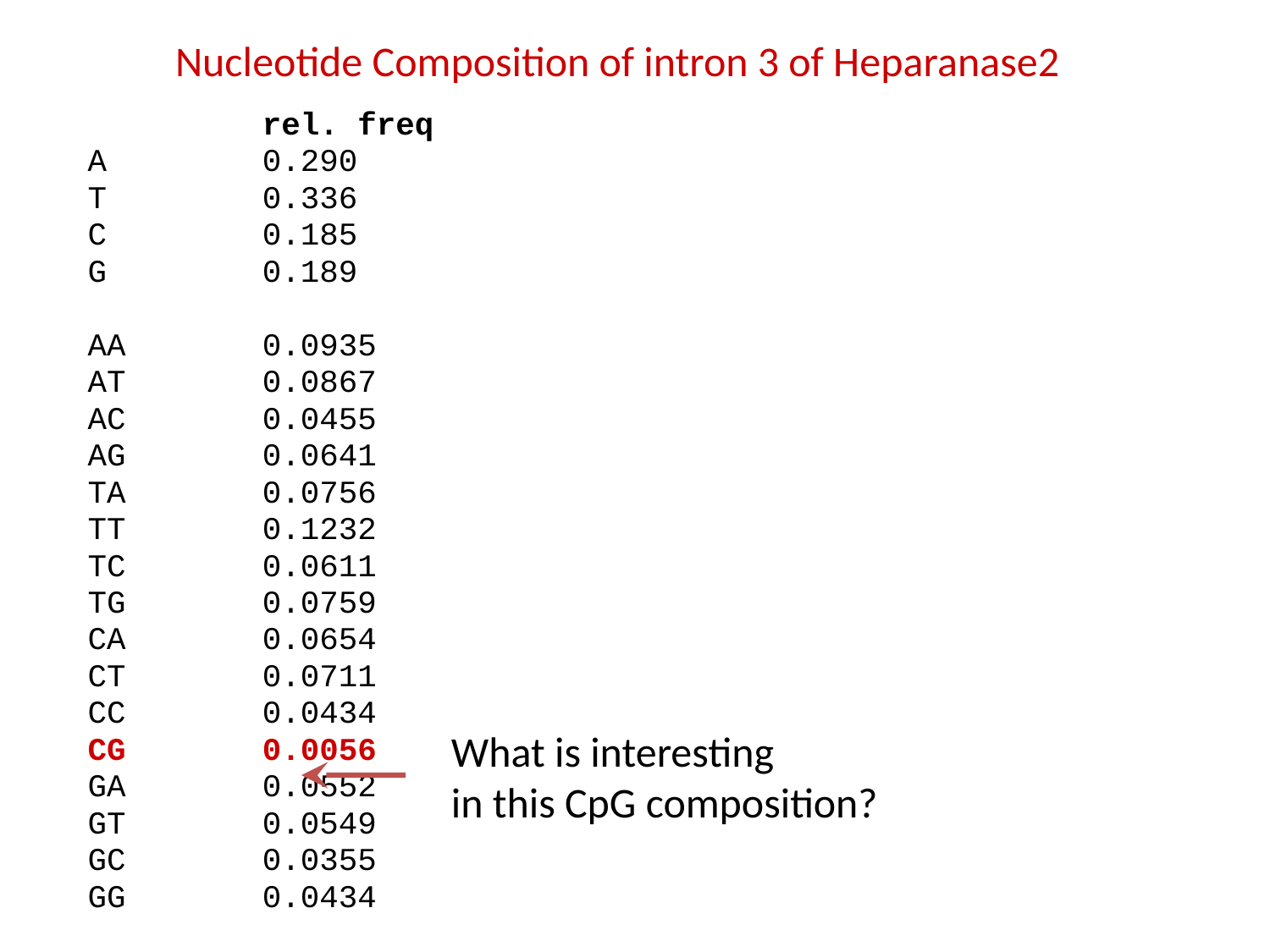

Nucleotide Composition of intron 3 of Heparanase2
		rel. freq
A		0.290
T		0.336
C		0.185
G		0.189

AA		0.0935
AT		0.0867
AC		0.0455
AG		0.0641
TA		0.0756
TT		0.1232
TC		0.0611
TG		0.0759
CA		0.0654
CT		0.0711
CC		0.0434
CG		0.0056
GA		0.0552
GT		0.0549
GC		0.0355
GG		0.0434
What is interesting
in this CpG composition?